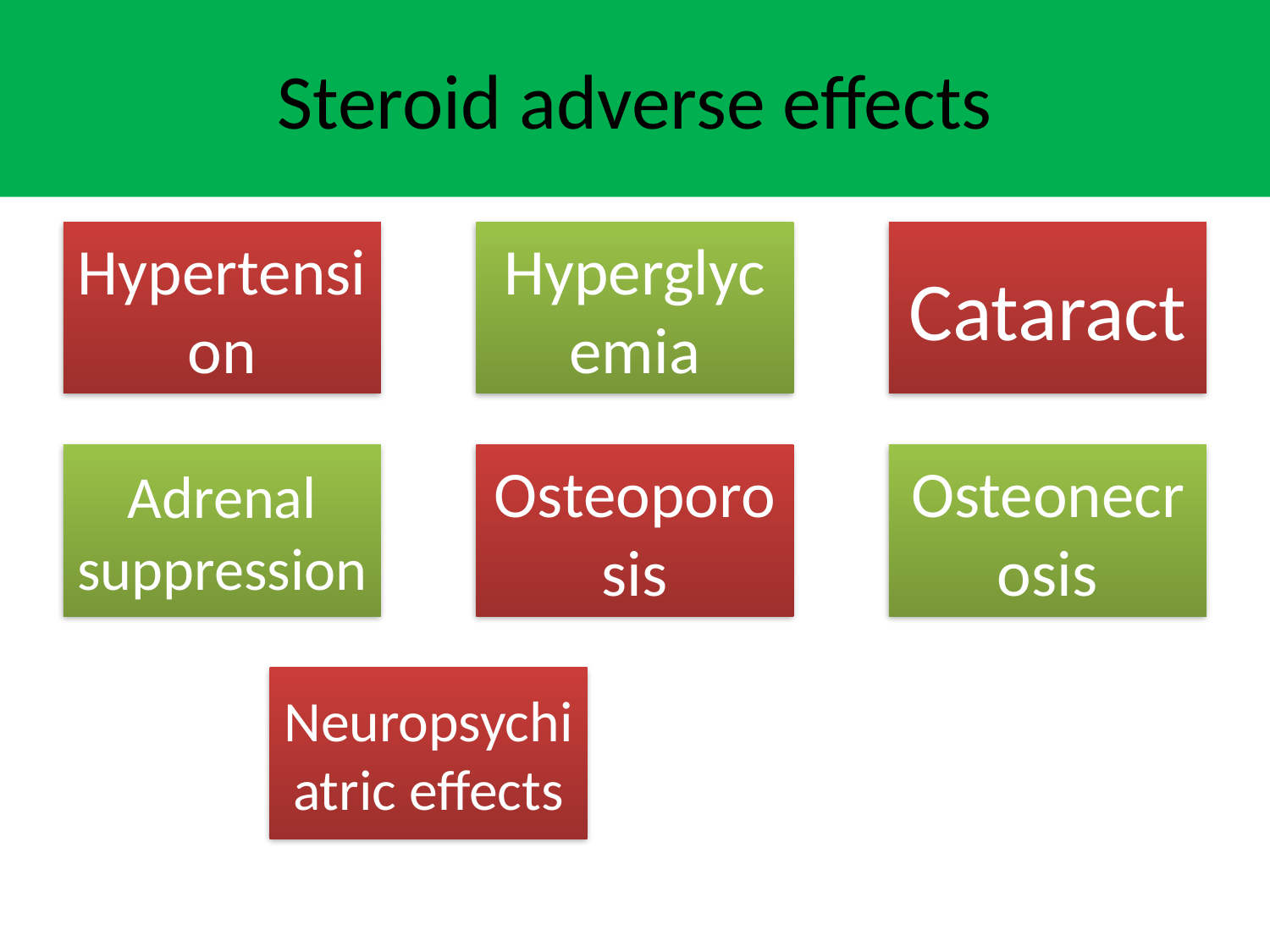

# Steroid adverse effects
Hypertension
Hyperglycemia
Cataract
Adrenal suppression
Osteoporosis
Osteonecrosis
Neuropsychiatric effects